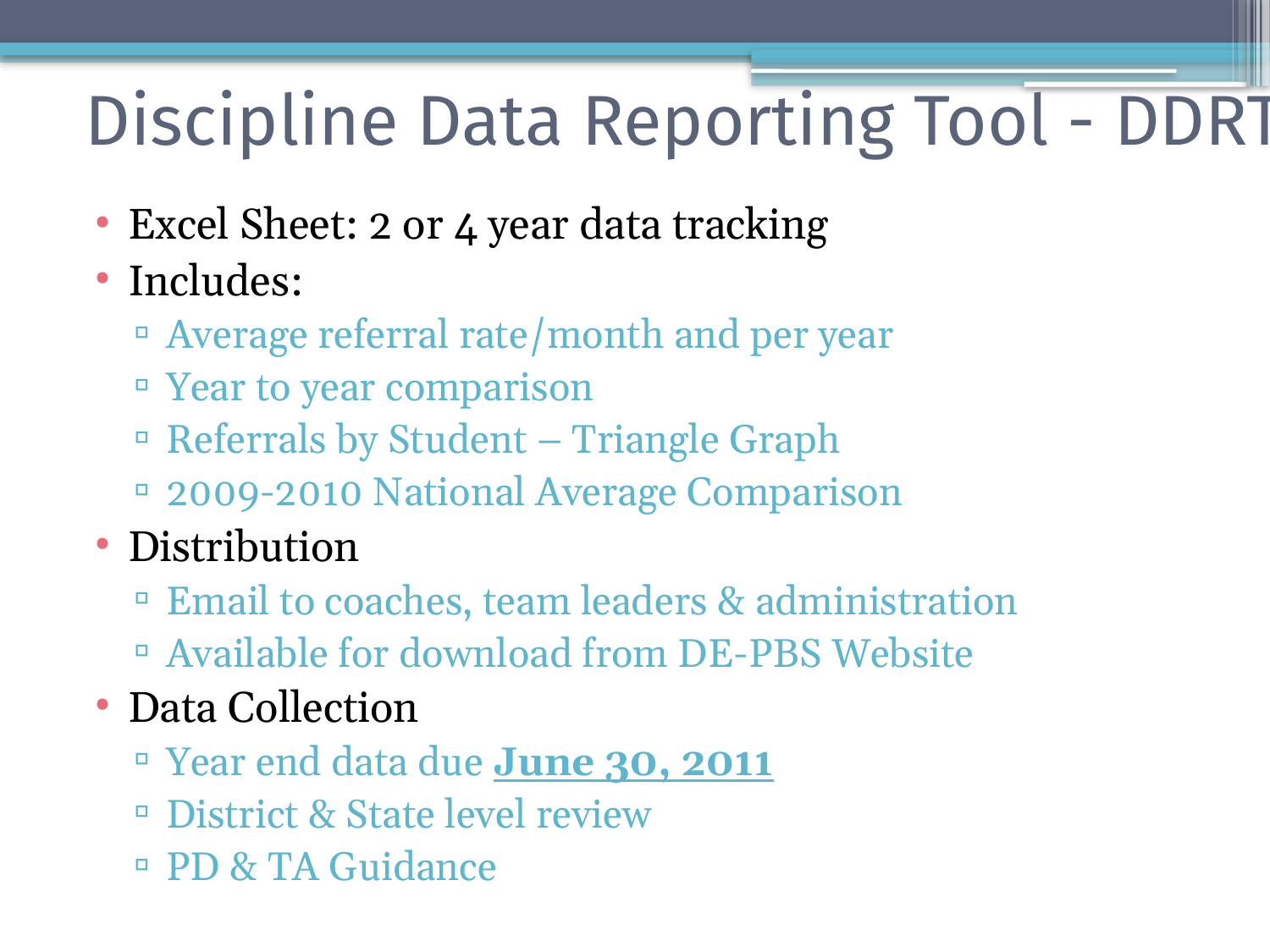

Discipline Data Reporting Tool - DDRT
Excel Sheet: 2 or 4 year data tracking
Includes:
Average referral rate/month and per year
Year to year comparison
Referrals by Student – Triangle Graph
2009-2010 National Average Comparison
Distribution
Email to coaches, team leaders & administration
Available for download from DE-PBS Website
Data Collection
Year end data due June 30, 2011
District & State level review
PD & TA Guidance